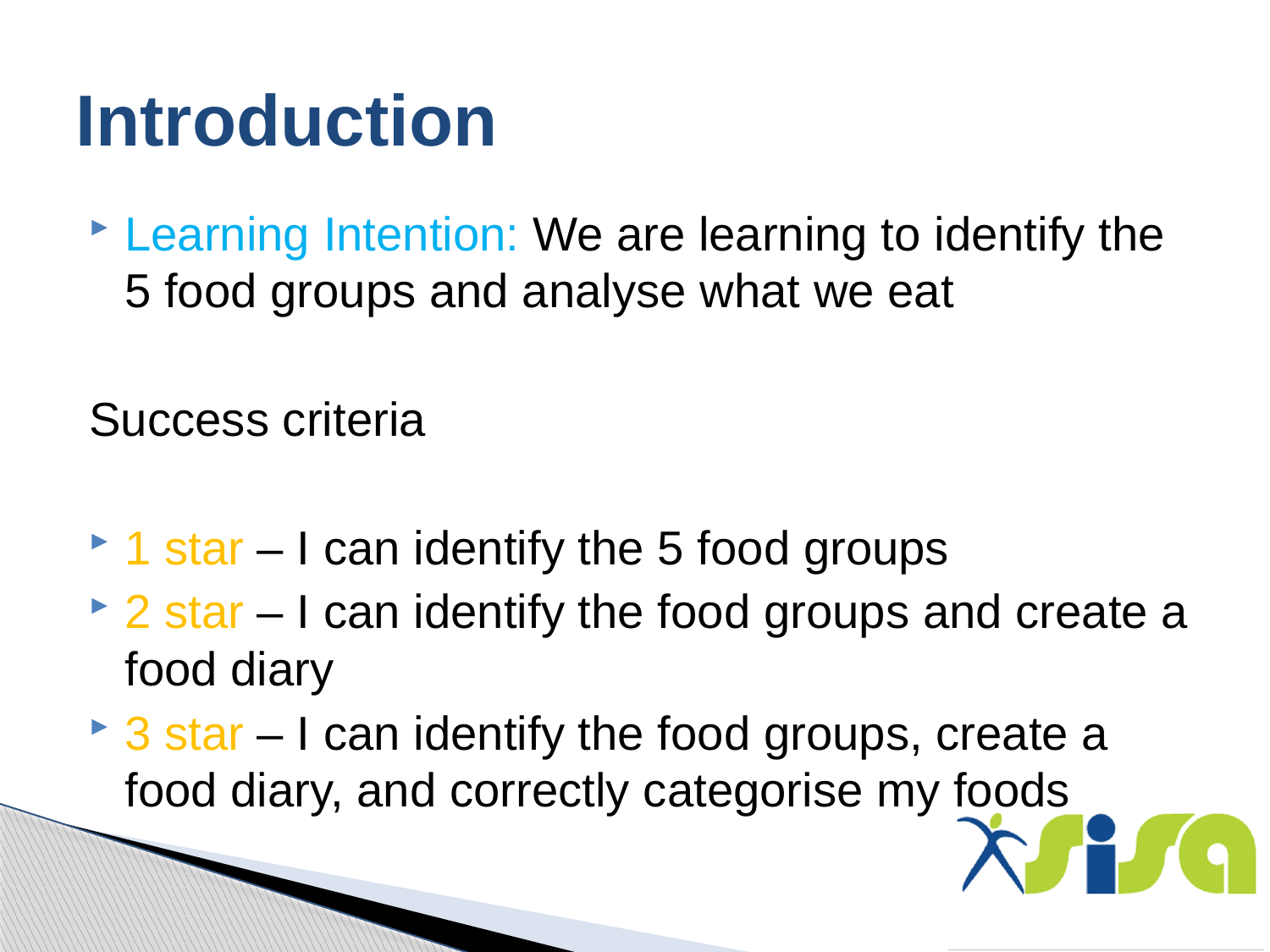

# Introduction
Learning Intention: We are learning to identify the 5 food groups and analyse what we eat

Success criteria

1 star – I can identify the 5 food groups
2 star – I can identify the food groups and create a food diary
3 star – I can identify the food groups, create a food diary, and correctly categorise my foods